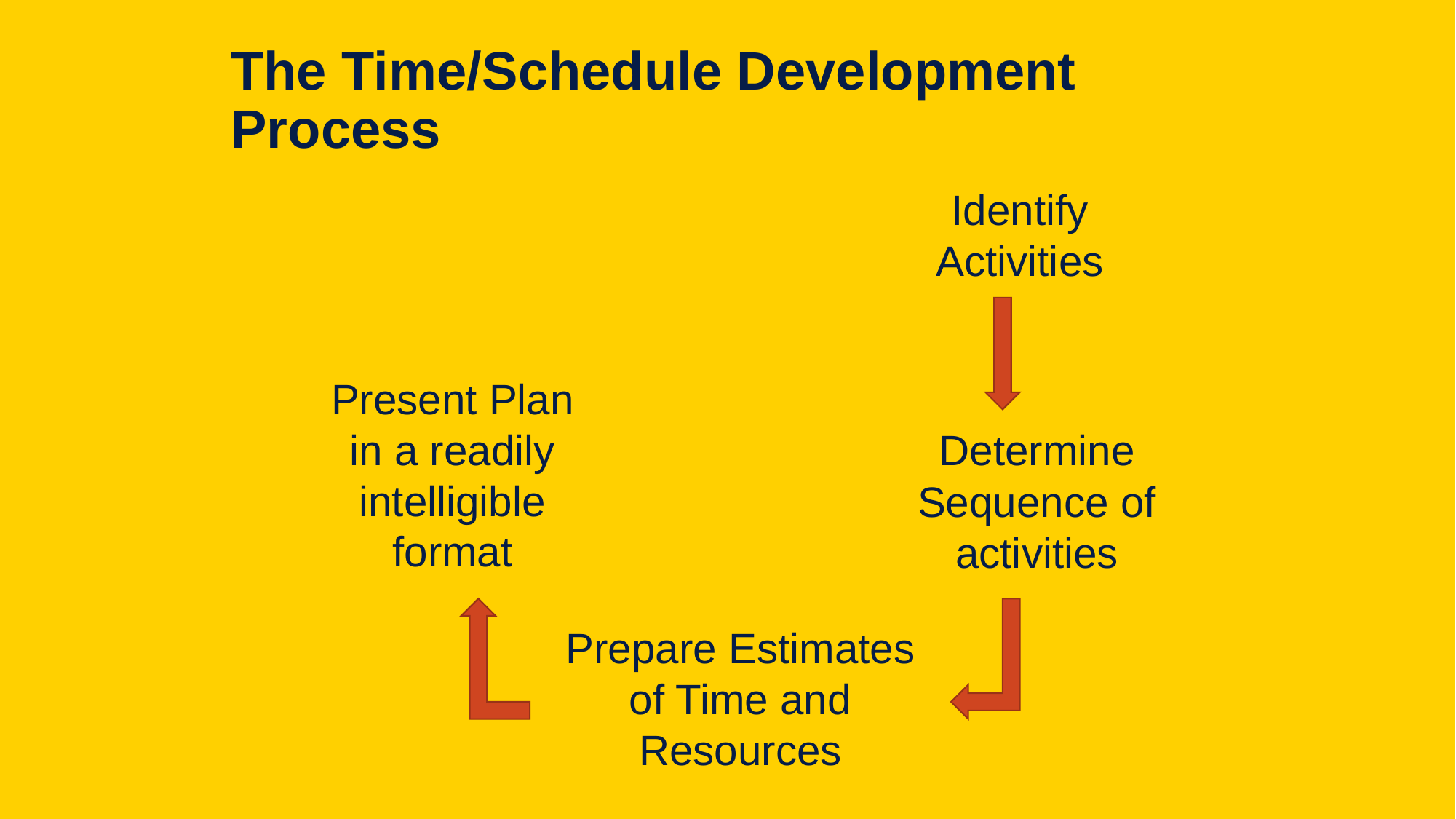

# The Time/Schedule Development Process
Identify Activities

Present Plan in a readily intelligible format
Determine Sequence of activities

Prepare Estimates of Time and Resources